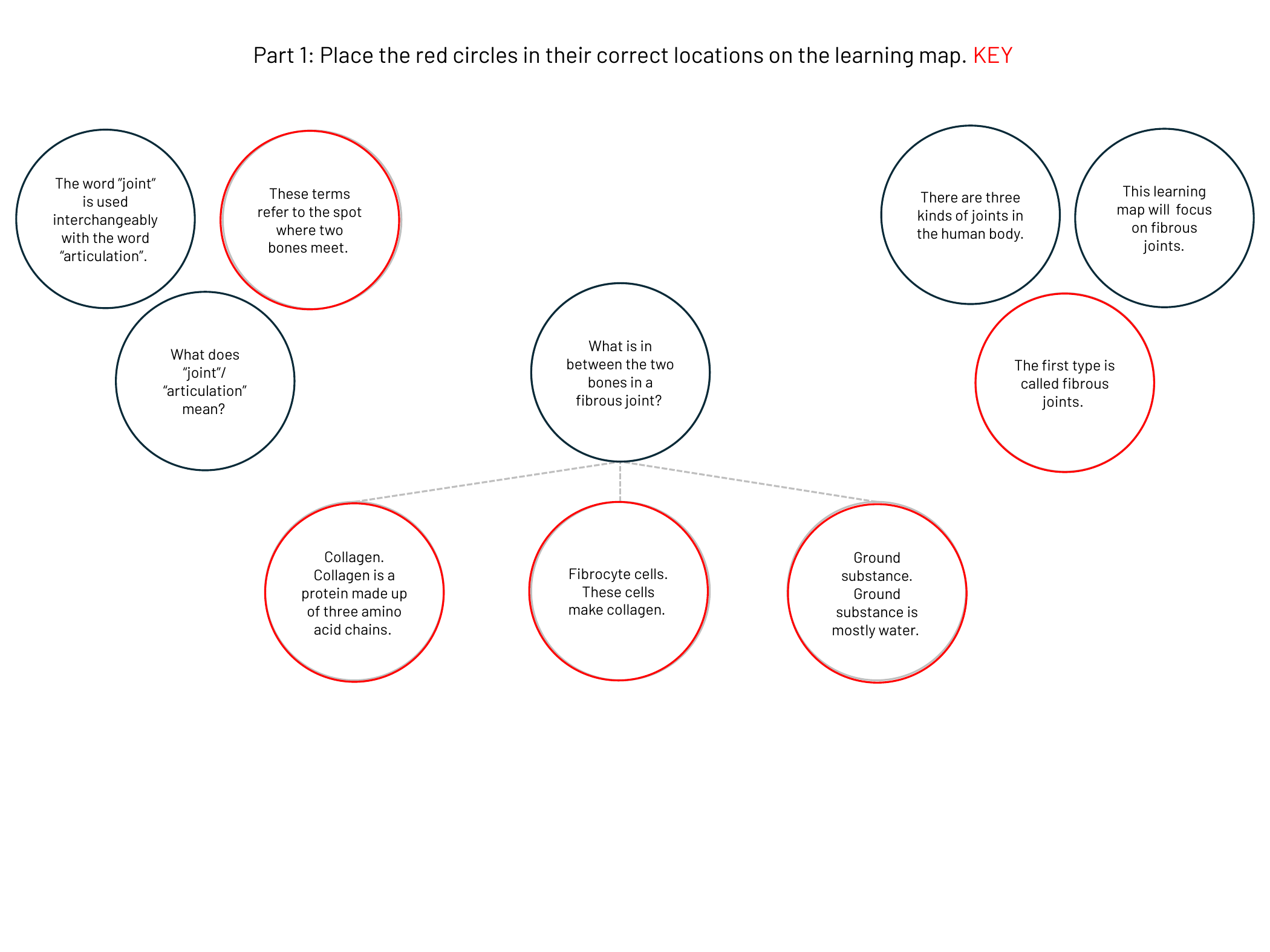

Part 1: Place the red circles in their correct locations on the learning map. KEY
There are three kinds of joints in the human body.
This learning map will  focus on fibrous joints.
The word ”joint” is used interchangeably with the word “articulation”.

These terms refer to the spot where two bones meet.

What is in between the two bones in a fibrous joint?
What does “joint”/ “articulation” mean?

The first type is called fibrous joints.

Fibrocyte cells. These cells make collagen.
Collagen. Collagen is a protein made up of three amino acid chains.
Ground substance. Ground substance is mostly water.